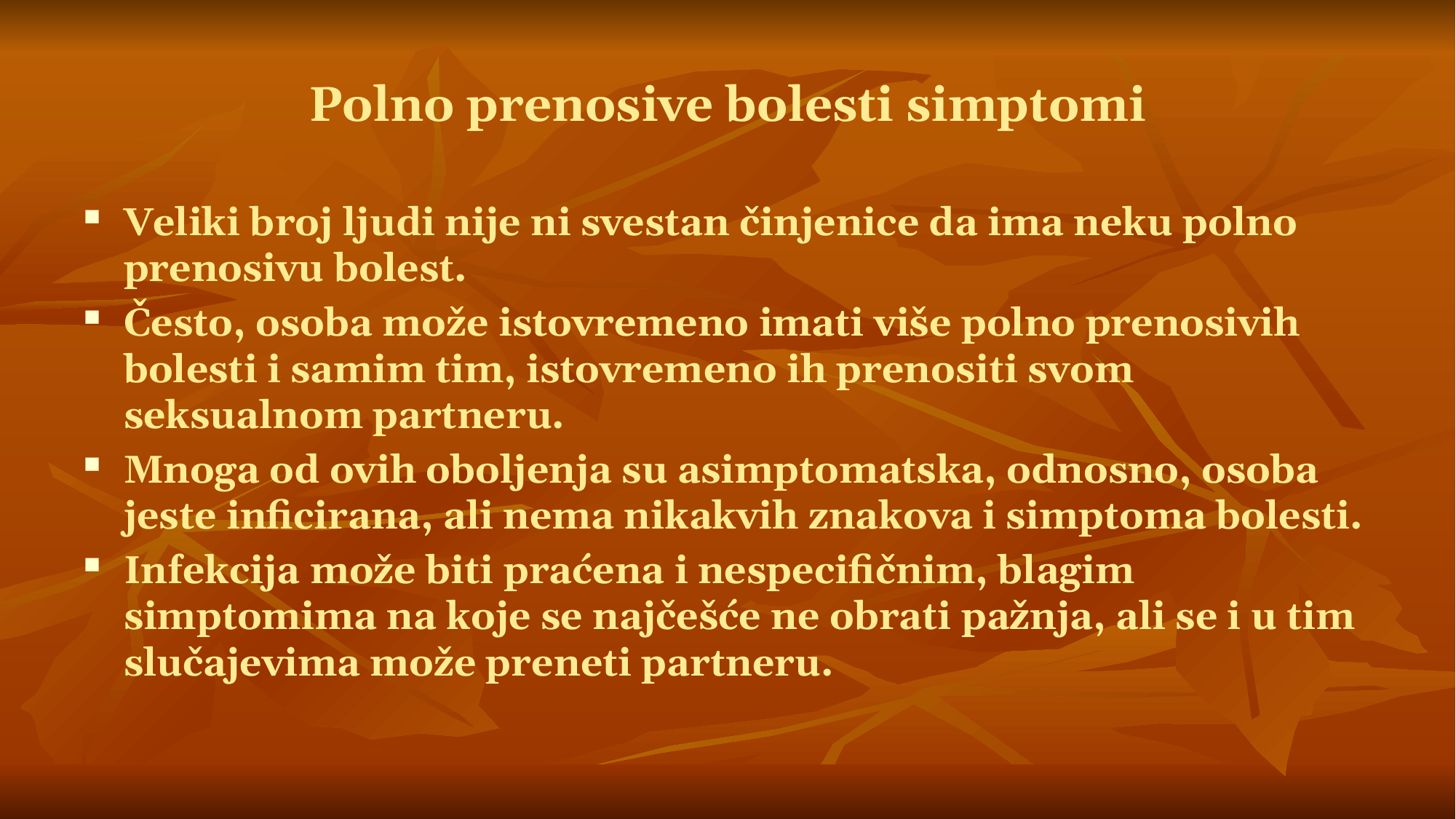

Polno prenosive bolesti simptomi
Veliki broj ljudi nije ni svestan činjenice da ima neku polno prenosivu bolest.
Često, osoba može istovremeno imati više polno prenosivih bolesti i samim tim, istovremeno ih prenositi svom seksualnom partneru.
Mnoga od ovih oboljenja su asimptomatska, odnosno, osoba jeste inficirana, ali nema nikakvih znakova i simptoma bolesti.
Infekcija može biti praćena i nespecifičnim, blagim simptomima na koje se najčešće ne obrati pažnja, ali se i u tim slučajevima može preneti partneru.